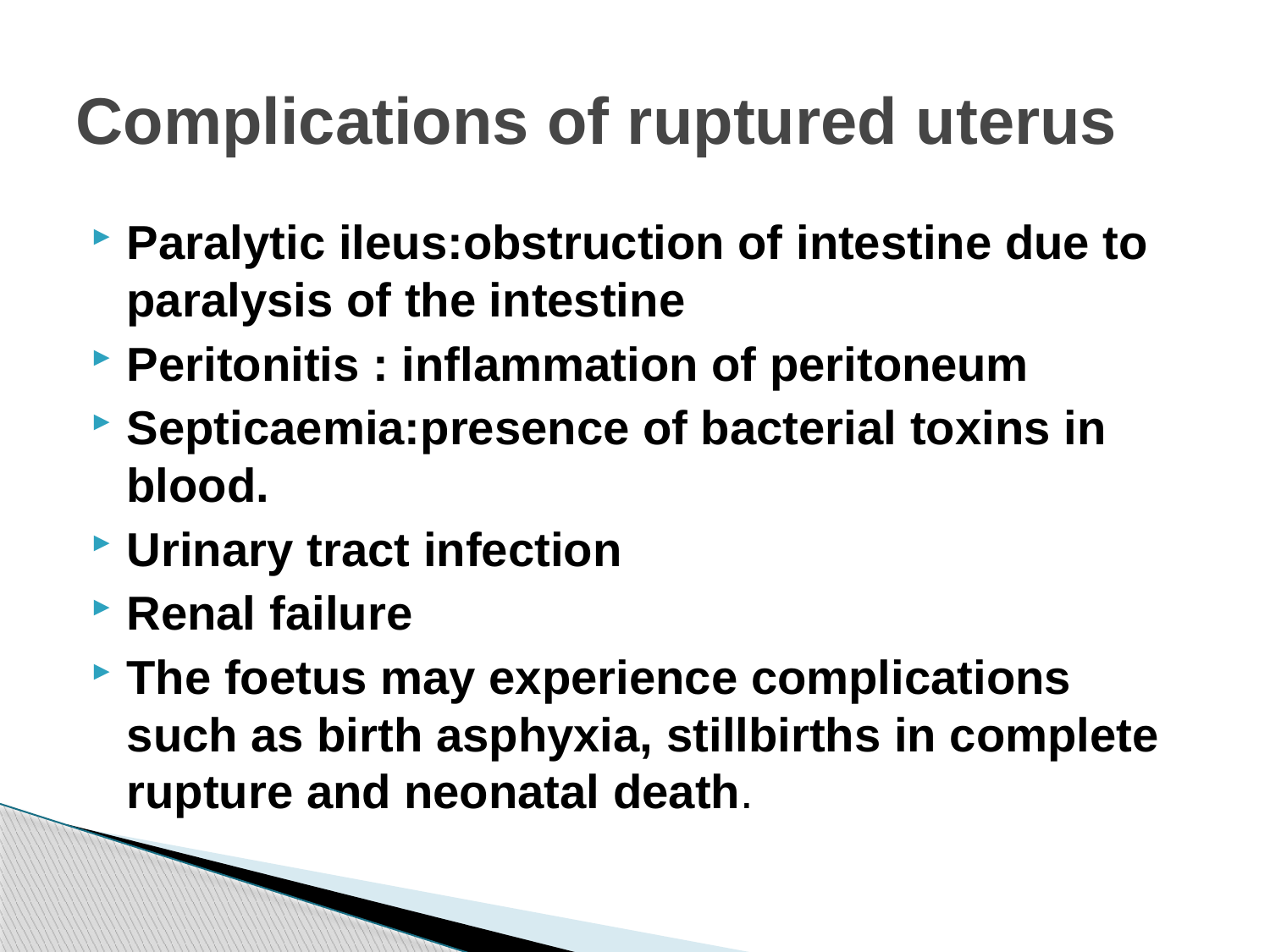

# Complications of ruptured uterus
Paralytic ileus:obstruction of intestine due to paralysis of the intestine
Peritonitis : inflammation of peritoneum
Septicaemia:presence of bacterial toxins in blood.
Urinary tract infection
Renal failure
The foetus may experience complications such as birth asphyxia, stillbirths in complete rupture and neonatal death.